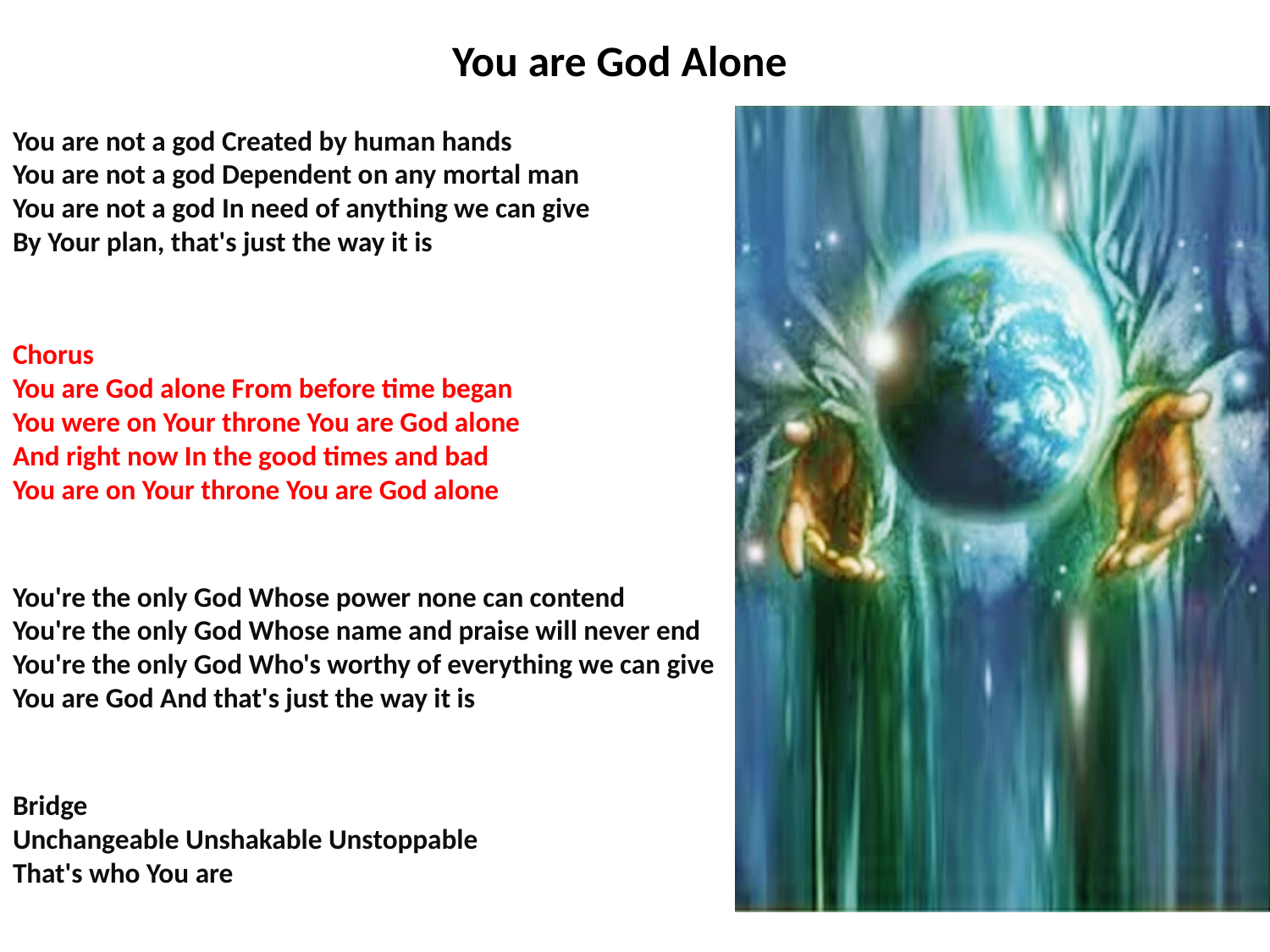

# You are God Alone
You are not a god Created by human hands
You are not a god Dependent on any mortal man
You are not a god In need of anything we can give
By Your plan, that's just the way it is

Chorus
You are God alone From before time began
You were on Your throne You are God alone
And right now In the good times and bad
You are on Your throne You are God alone
You're the only God Whose power none can contend
You're the only God Whose name and praise will never end
You're the only God Who's worthy of everything we can give
You are God And that's just the way it is
Bridge
Unchangeable Unshakable Unstoppable
That's who You are